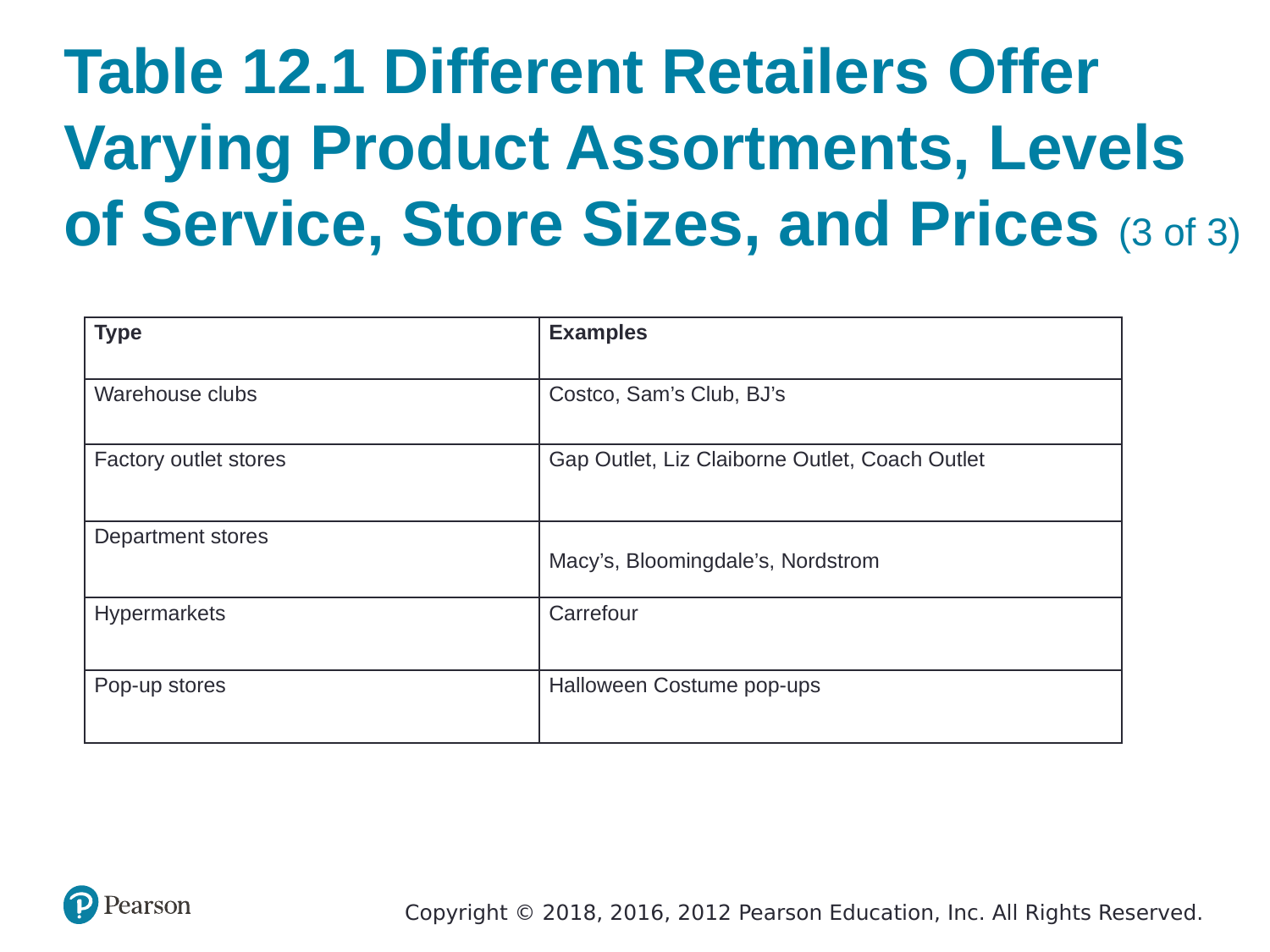

# Table 12.1 Different Retailers Offer Varying Product Assortments, Levels of Service, Store Sizes, and Prices (3 of 3)
| Type | Examples |
| --- | --- |
| Warehouse clubs | Costco, Sam’s Club, BJ’s |
| Factory outlet stores | Gap Outlet, Liz Claiborne Outlet, Coach Outlet |
| Department stores | Macy’s, Bloomingdale’s, Nordstrom |
| Hypermarkets | Carrefour |
| Pop-up stores | Halloween Costume pop-ups |